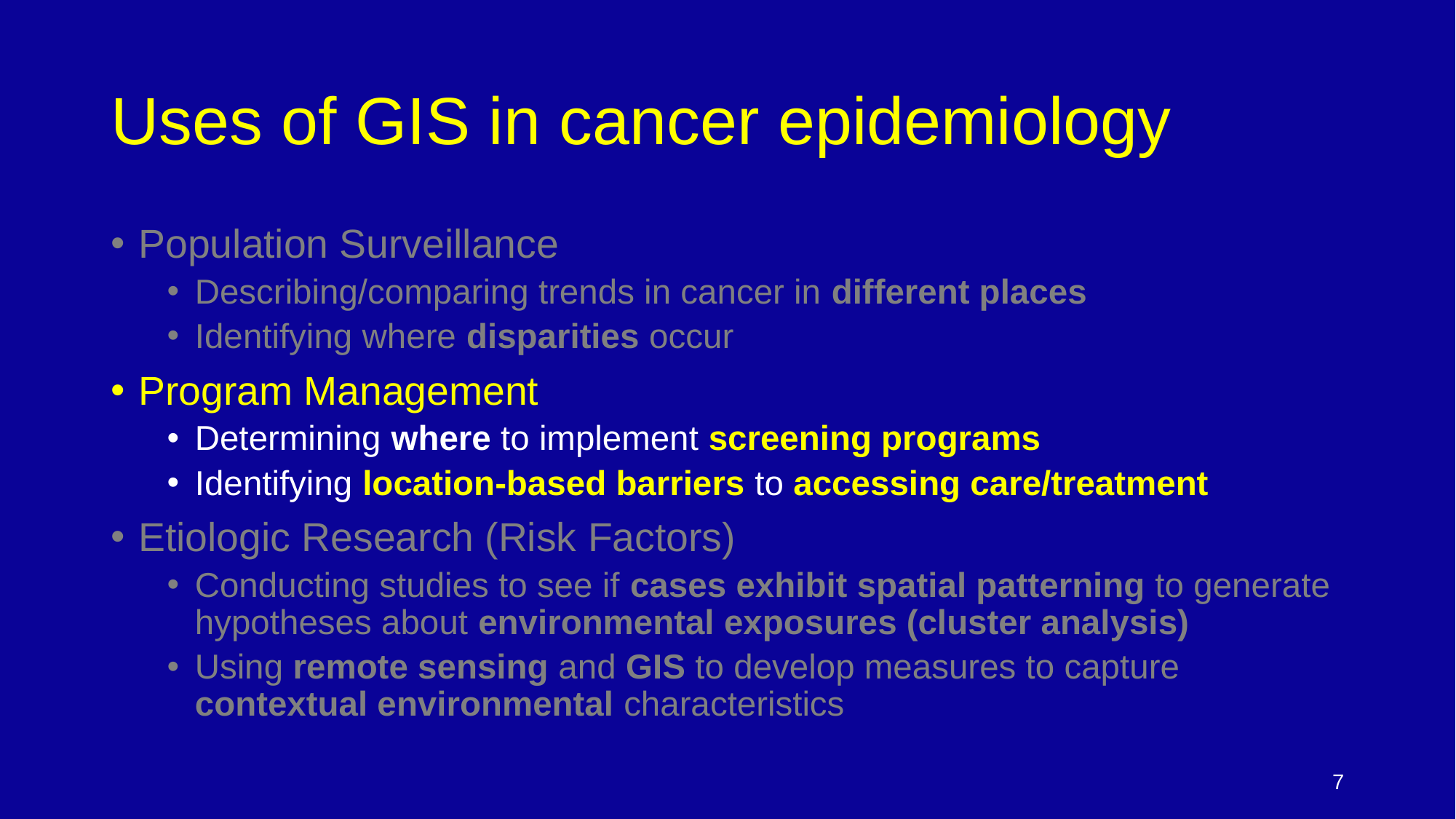

# Uses of GIS in cancer epidemiology
Population Surveillance
Describing/comparing trends in cancer in different places
Identifying where disparities occur
Program Management
Determining where to implement screening programs
Identifying location-based barriers to accessing care/treatment
Etiologic Research (Risk Factors)
Conducting studies to see if cases exhibit spatial patterning to generate hypotheses about environmental exposures (cluster analysis)
Using remote sensing and GIS to develop measures to capture contextual environmental characteristics
7